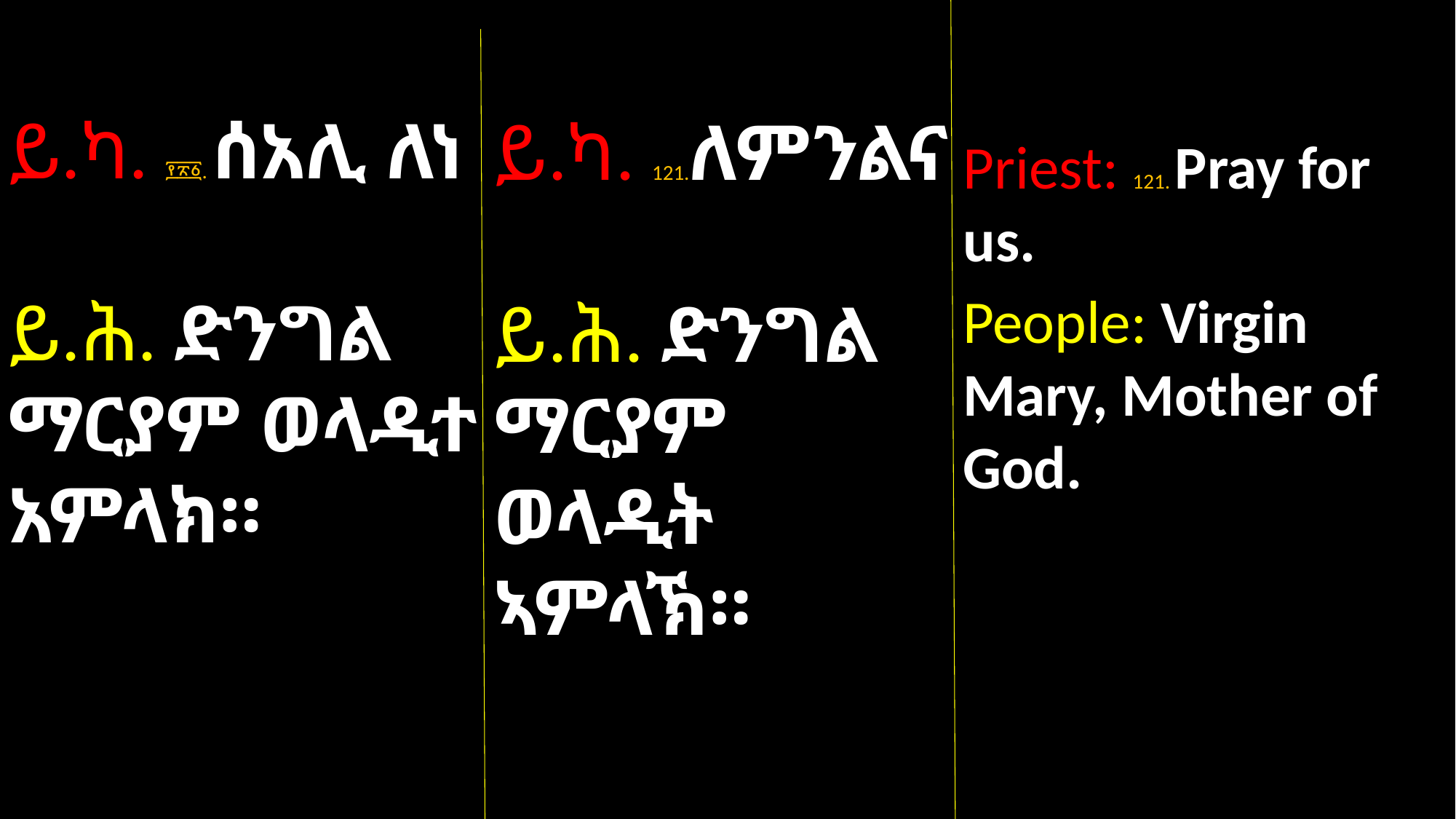

Priest: 121. Pray for us.
People: Virgin Mary, Mother of God.

ይ.ካ. ፻፳፩. ሰአሊ ለነ

ይ.ሕ. ድንግል ማርያም ወላዲተ አምላክ።

ይ.ካ. 121.ለምንልና

ይ.ሕ. ድንግል ማርያም ወላዲት ኣምላኽ።